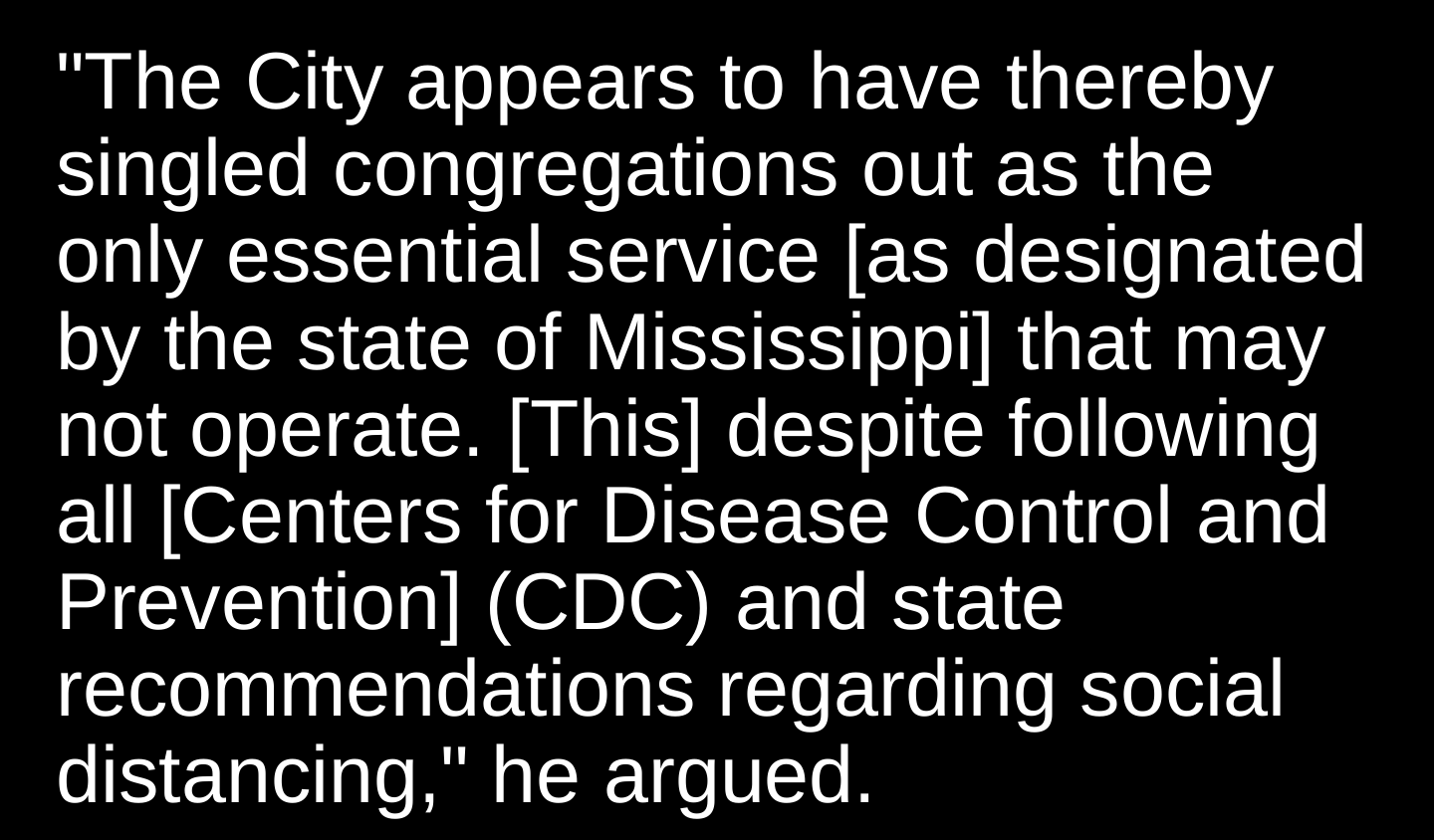

"The City appears to have thereby singled congregations out as the only essential service [as designated by the state of Mississippi] that may not operate. [This] despite following all [Centers for Disease Control and Prevention] (CDC) and state recommendations regarding social distancing," he argued.